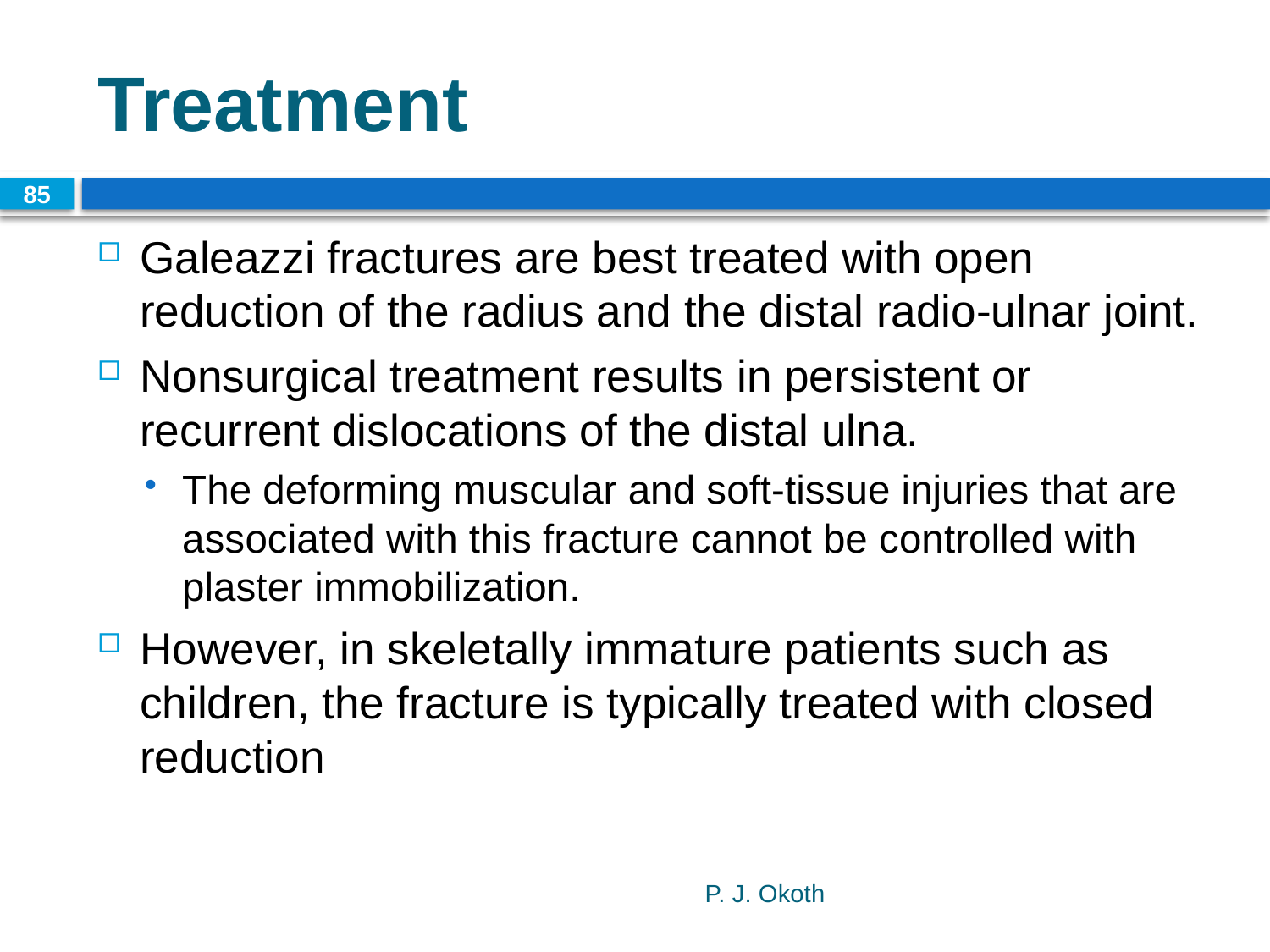

# Treatment
85
Galeazzi fractures are best treated with open reduction of the radius and the distal radio-ulnar joint.
Nonsurgical treatment results in persistent or recurrent dislocations of the distal ulna.
The deforming muscular and soft-tissue injuries that are associated with this fracture cannot be controlled with plaster immobilization.
However, in skeletally immature patients such as children, the fracture is typically treated with closed reduction

P. J. Okoth